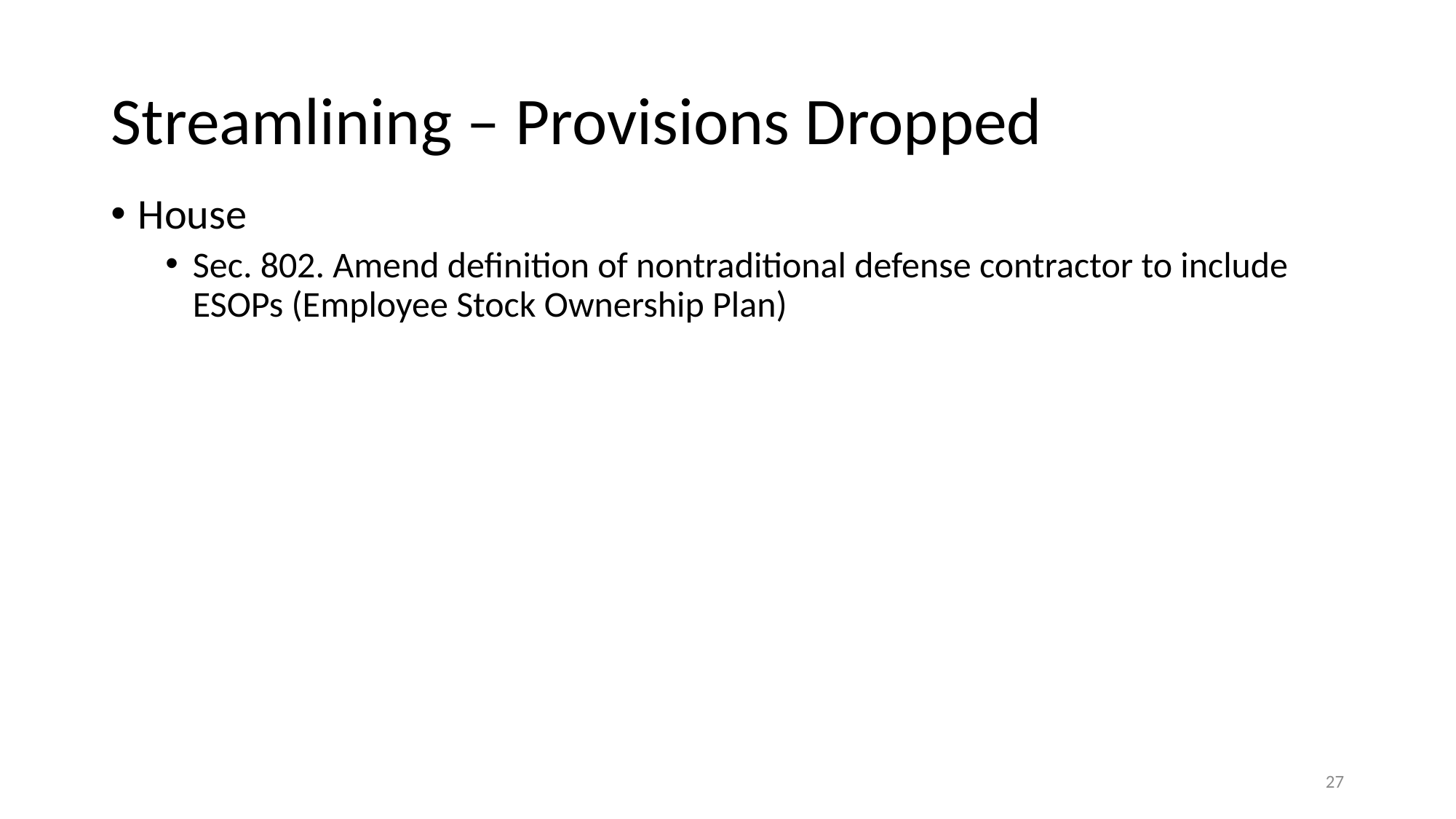

# Streamlining – Provisions Dropped
House
Sec. 802. Amend definition of nontraditional defense contractor to include ESOPs (Employee Stock Ownership Plan)
27